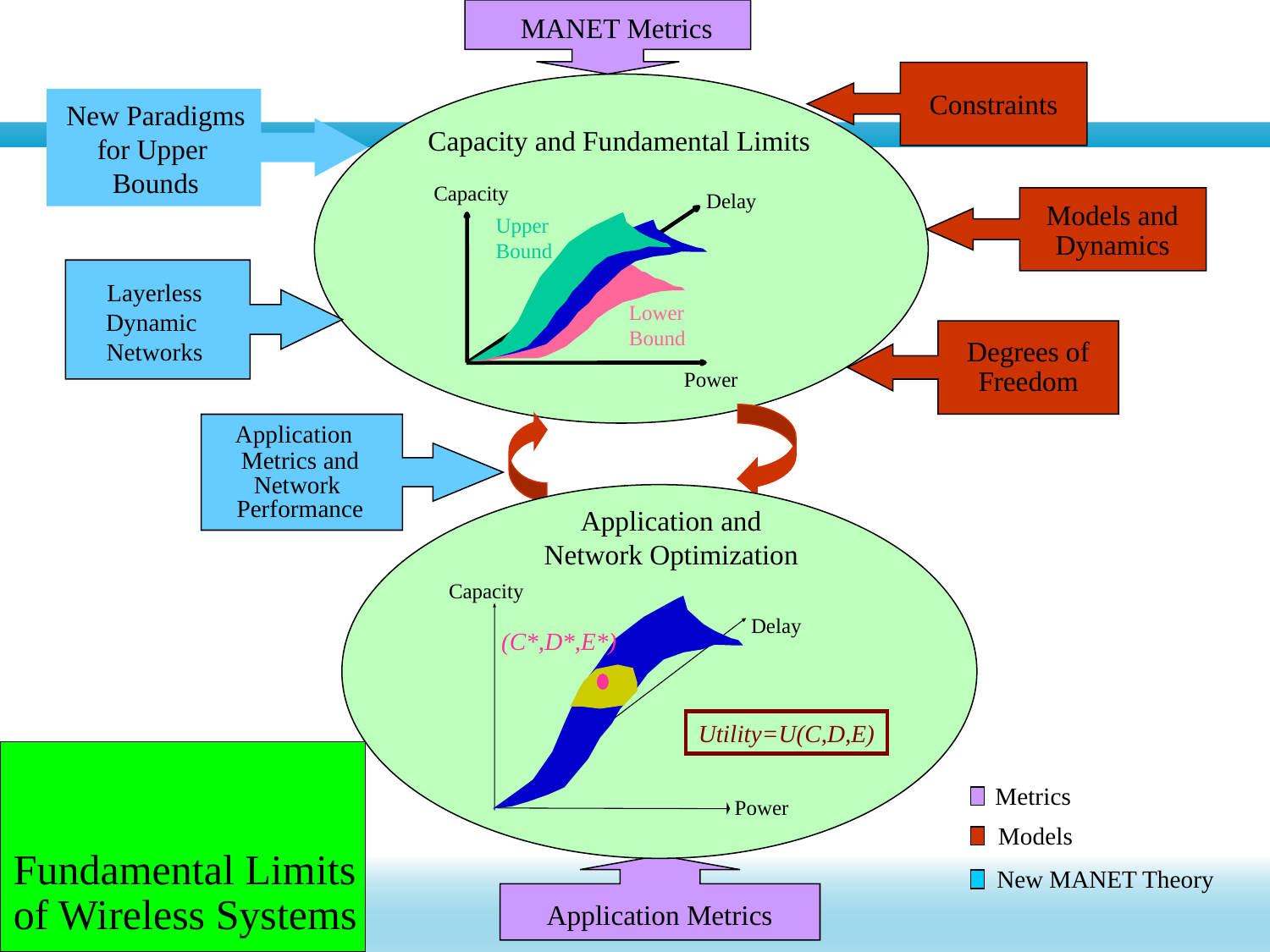

MANET Metrics

Constraints

Capacity and Fundamental Limits
Capacity
Delay

Upper
Bound

Lower
Bound

Power

New Paradigms
for Upper
Bounds
Models and
Dynamics

Layerless
Dynamic
Networks

Degrees of
Freedom

Application
Metrics and
Network
Performance

Application and
Network Optimization
Capacity

Delay

(C*,D*,E*)

Utility=U(C,D,E)
Power

FLoWS
Fundamental Limits
of Wireless Systems
Metrics

Models

Application Metrics
New MANET Theory